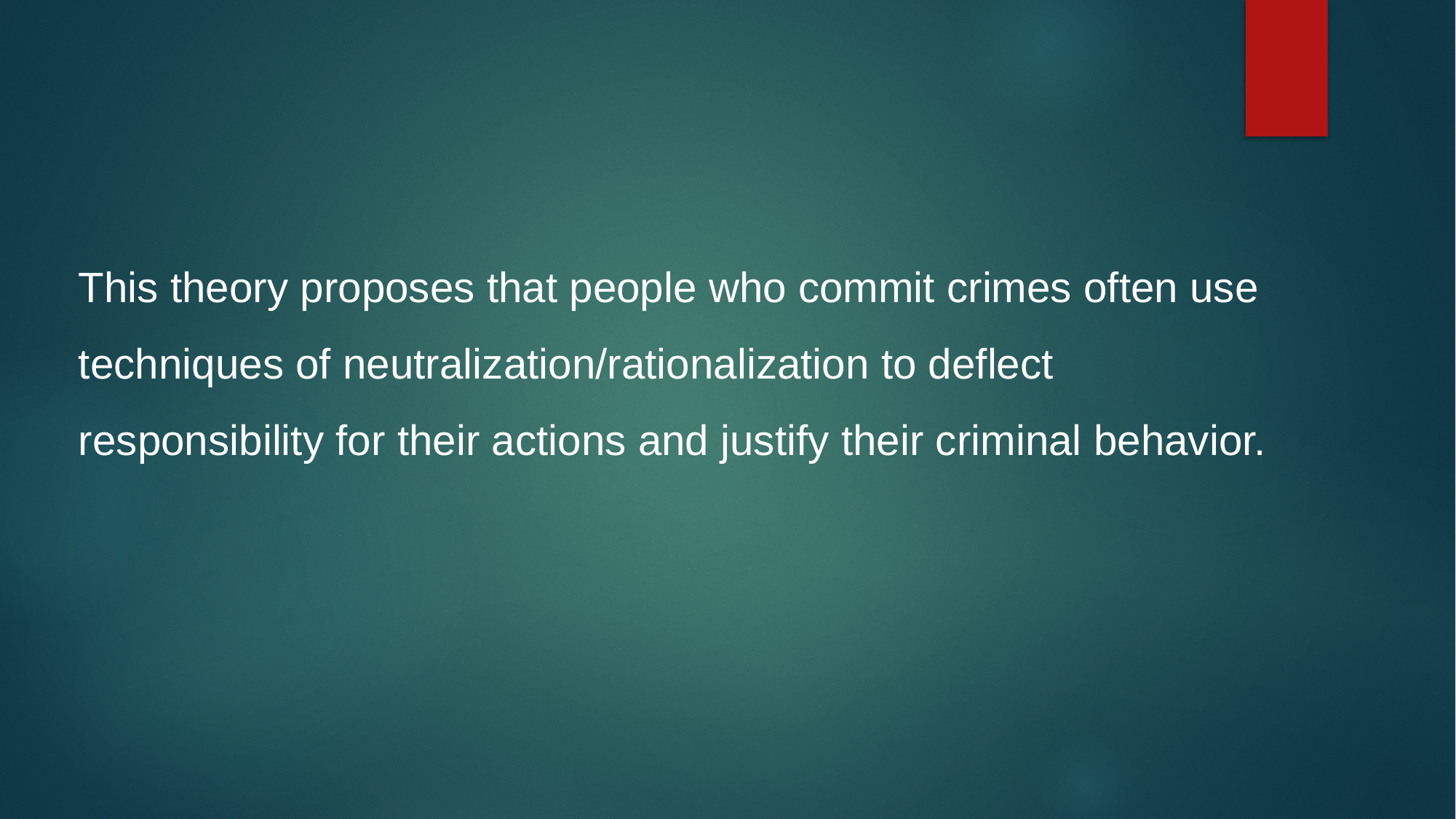

This theory proposes that people who commit crimes often use techniques of neutralization/rationalization to deflect responsibility for their actions and justify their criminal behavior.